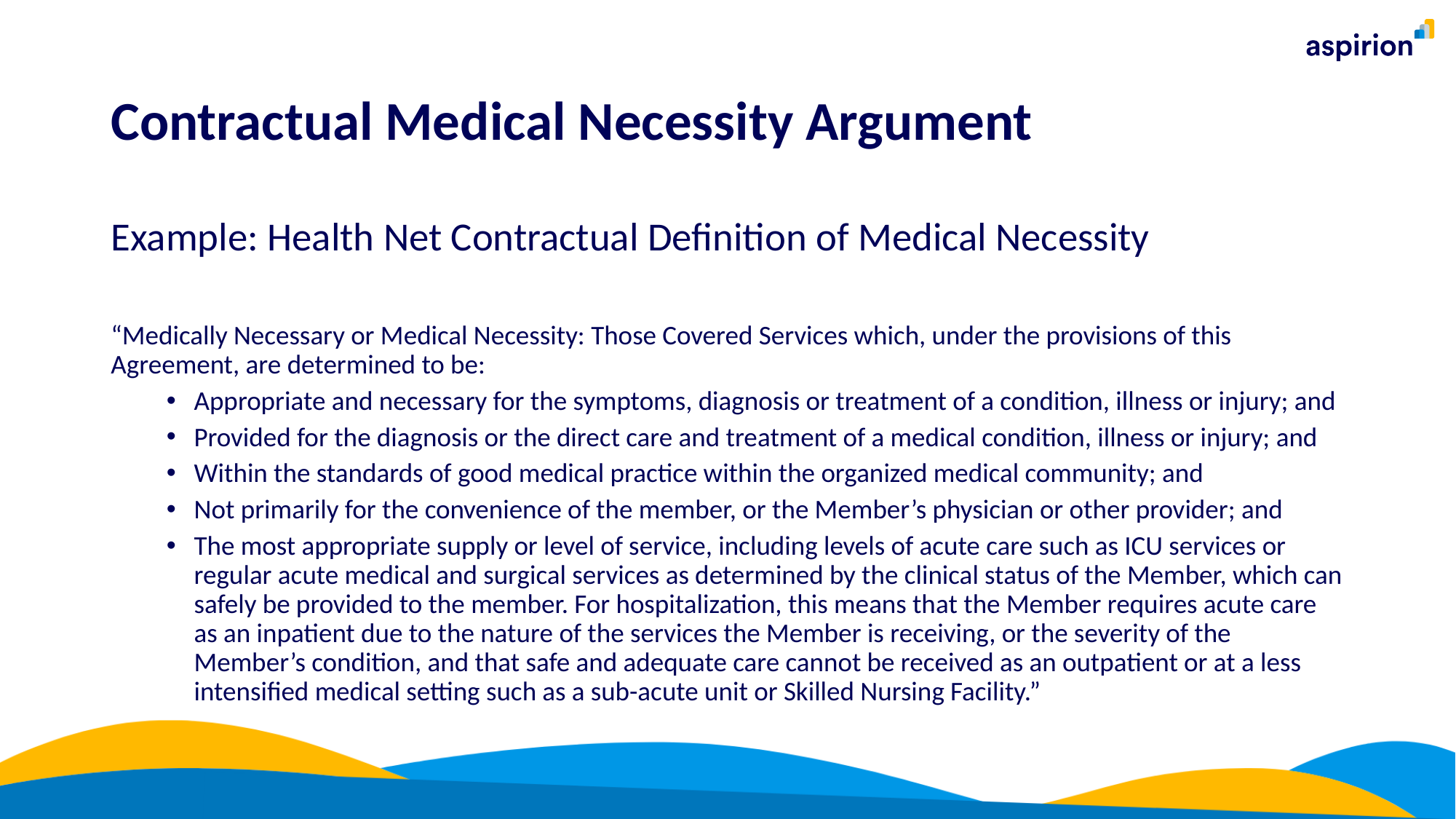

# Contractual Medical Necessity Argument
Example: Health Net Contractual Definition of Medical Necessity
“Medically Necessary or Medical Necessity: Those Covered Services which, under the provisions of this Agreement, are determined to be:
Appropriate and necessary for the symptoms, diagnosis or treatment of a condition, illness or injury; and
Provided for the diagnosis or the direct care and treatment of a medical condition, illness or injury; and
Within the standards of good medical practice within the organized medical community; and
Not primarily for the convenience of the member, or the Member’s physician or other provider; and
The most appropriate supply or level of service, including levels of acute care such as ICU services or regular acute medical and surgical services as determined by the clinical status of the Member, which can safely be provided to the member. For hospitalization, this means that the Member requires acute care as an inpatient due to the nature of the services the Member is receiving, or the severity of the Member’s condition, and that safe and adequate care cannot be received as an outpatient or at a less intensified medical setting such as a sub-acute unit or Skilled Nursing Facility.”